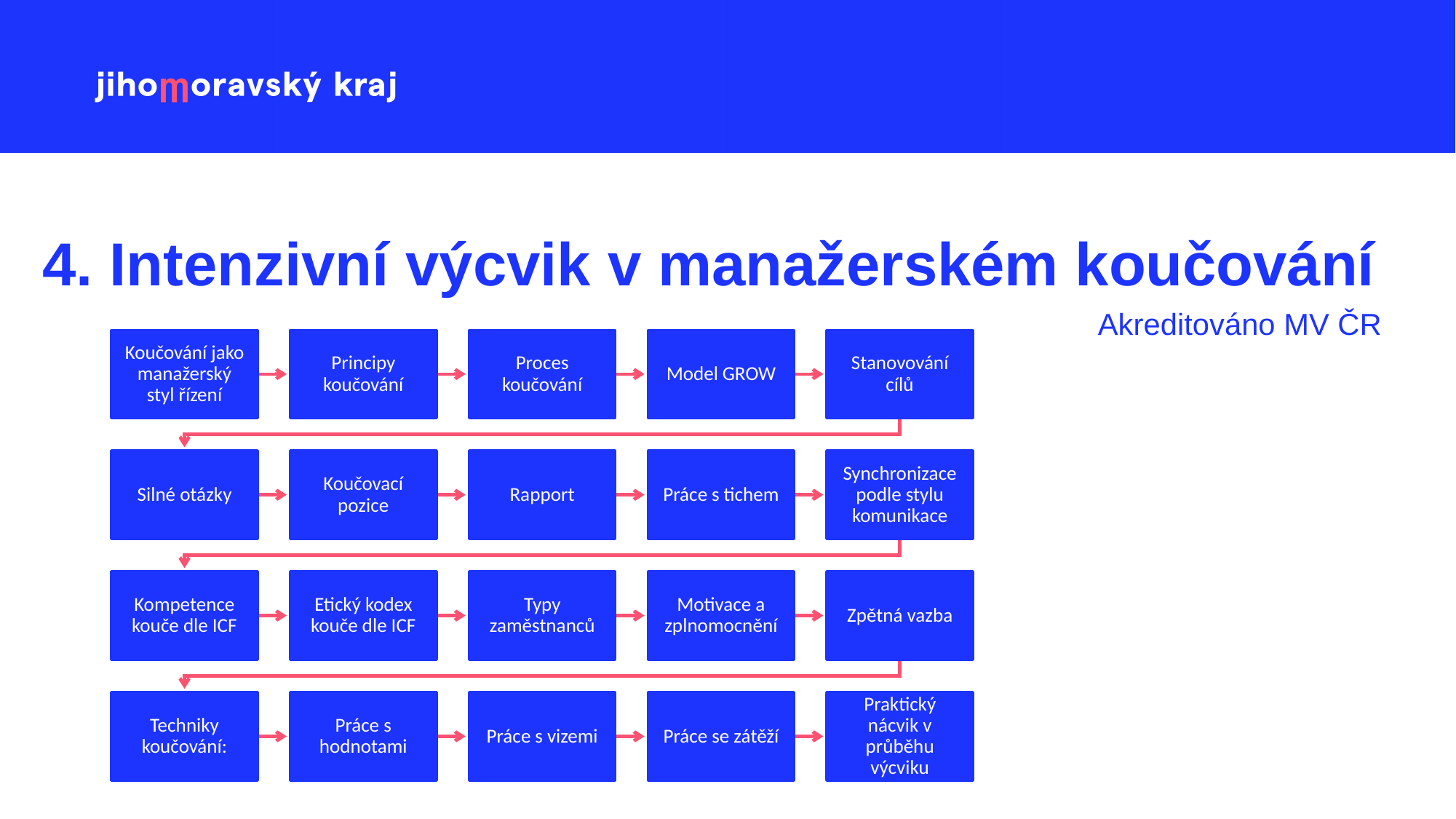

# 4. Intenzivní výcvik v manažerském koučování
Akreditováno MV ČR

Koučování jako manažerský styl řízení

Principy koučování

Proces koučování

Model GROW

Stanovování cílů

Silné otázky

Koučovací pozice

Rapport

Práce s tichem

Synchronizace podle stylu komunikace

Kompetence kouče dle ICF

Etický kodex kouče dle ICF

Typy zaměstnanců

Motivace a zplnomocnění

Zpětná vazba

Techniky koučování:

Práce s hodnotami

Práce s vizemi

Práce se zátěží
Praktický nácvik v průběhu výcviku